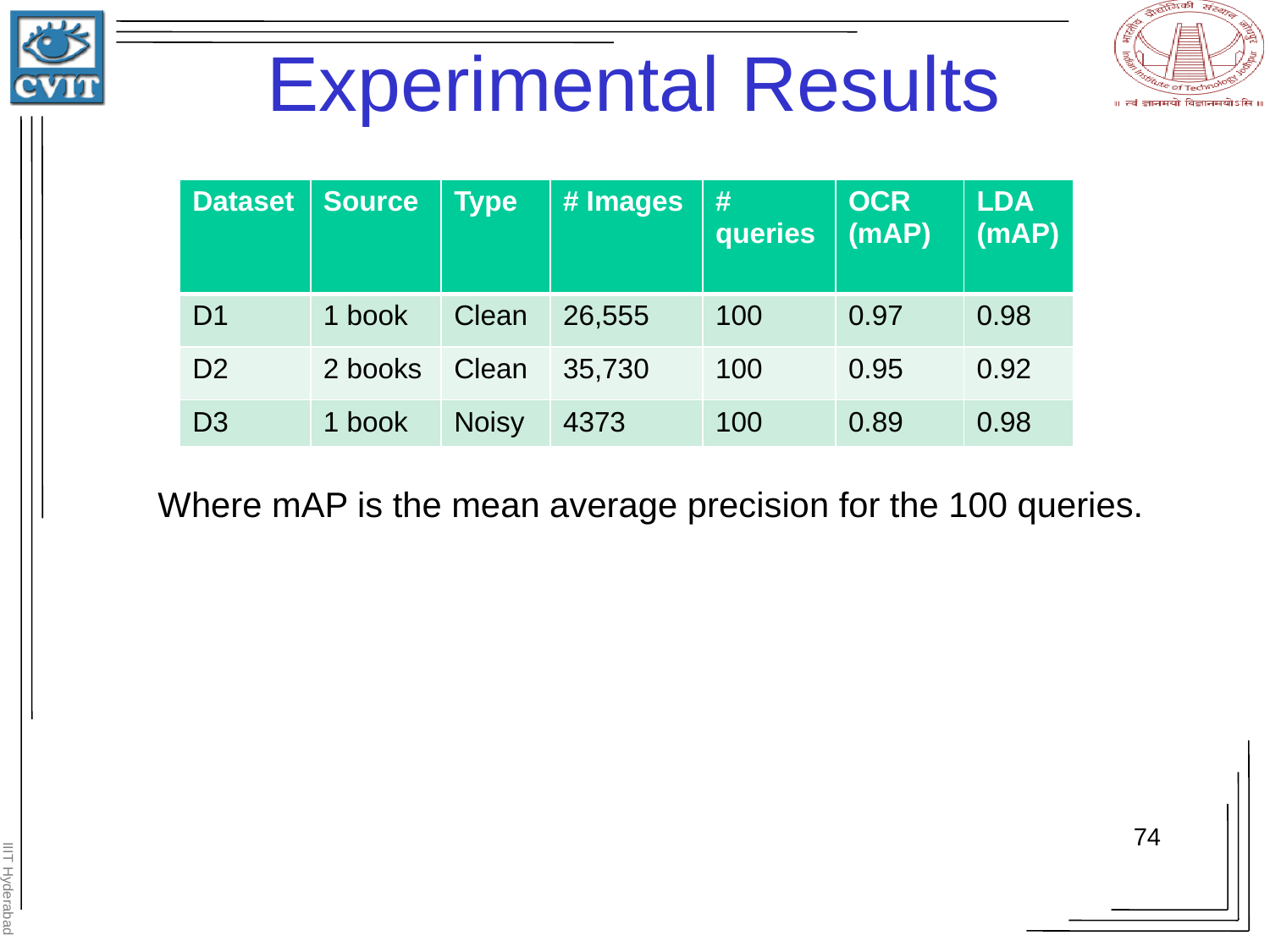

# Experimental Results
| Dataset | Source | Type | # Images | # queries | OCR (mAP) | LDA (mAP) |
| --- | --- | --- | --- | --- | --- | --- |
| D1 | 1 book | Clean | 26,555 | 100 | 0.97 | 0.98 |
| D2 | 2 books | Clean | 35,730 | 100 | 0.95 | 0.92 |
| D3 | 1 book | Noisy | 4373 | 100 | 0.89 | 0.98 |
Where mAP is the mean average precision for the 100 queries.
74